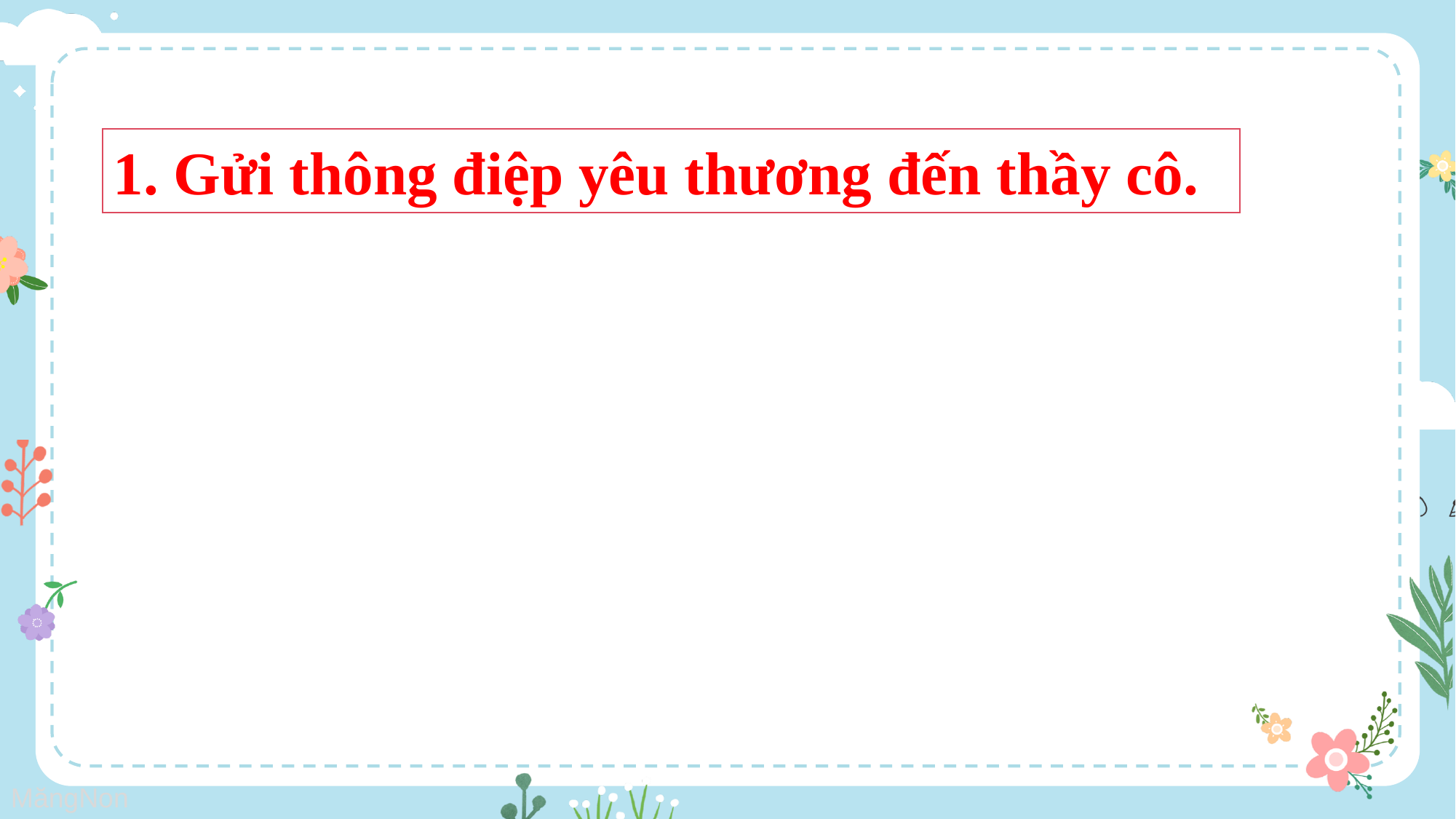

1. Gửi thông điệp yêu thương đến thầy cô.